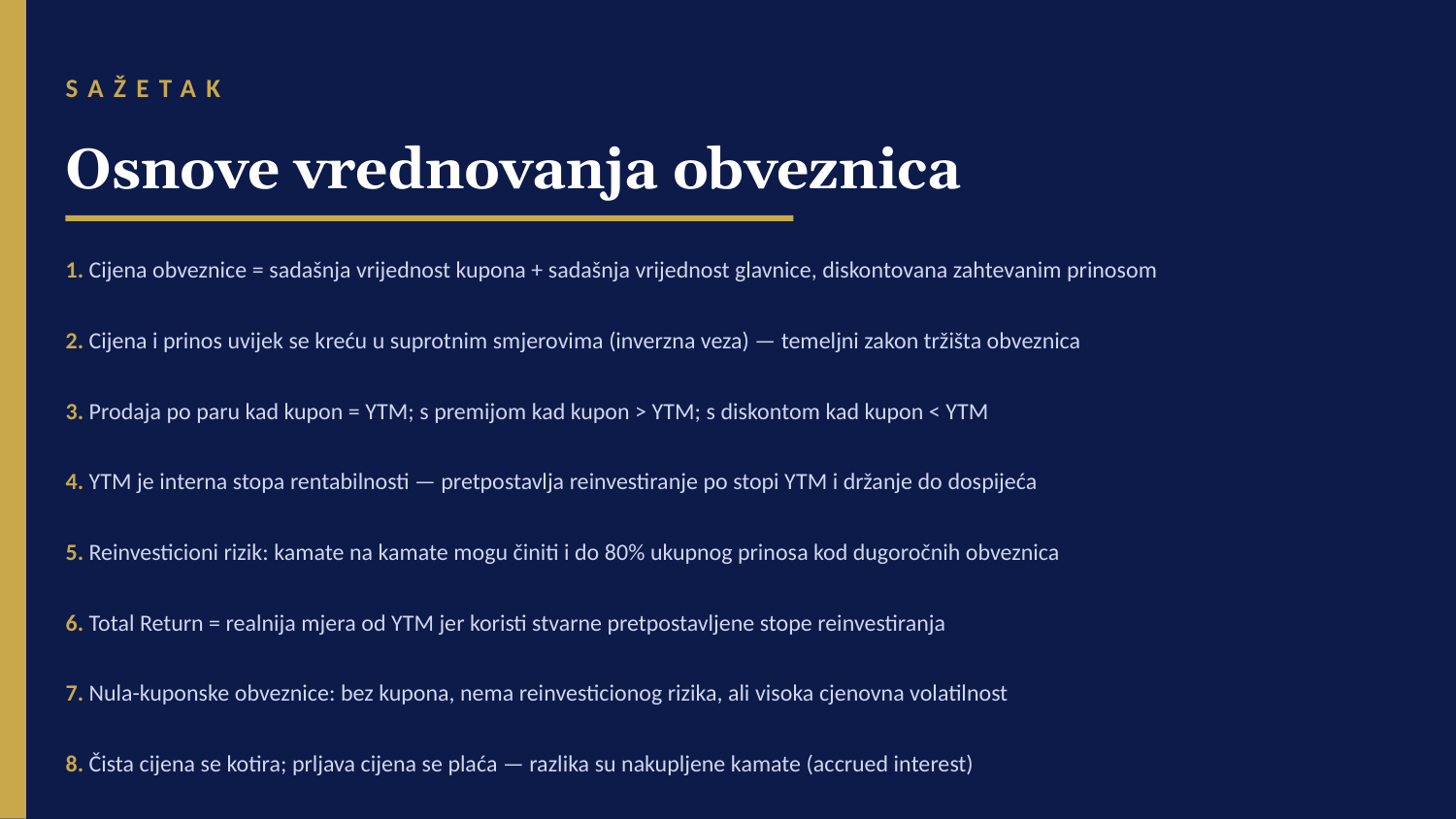

SAŽETAK
Osnove vrednovanja obveznica

1. Cijena obveznice = sadašnja vrijednost kupona + sadašnja vrijednost glavnice, diskontovana zahtevanim prinosom
2. Cijena i prinos uvijek se kreću u suprotnim smjerovima (inverzna veza) — temeljni zakon tržišta obveznica
3. Prodaja po paru kad kupon = YTM; s premijom kad kupon > YTM; s diskontom kad kupon < YTM
4. YTM je interna stopa rentabilnosti — pretpostavlja reinvestiranje po stopi YTM i držanje do dospijeća
5. Reinvesticioni rizik: kamate na kamate mogu činiti i do 80% ukupnog prinosa kod dugoročnih obveznica
6. Total Return = realnija mjera od YTM jer koristi stvarne pretpostavljene stope reinvestiranja
7. Nula-kuponske obveznice: bez kupona, nema reinvesticionog rizika, ali visoka cjenovna volatilnost
8. Čista cijena se kotira; prljava cijena se plaća — razlika su nakupljene kamate (accrued interest)